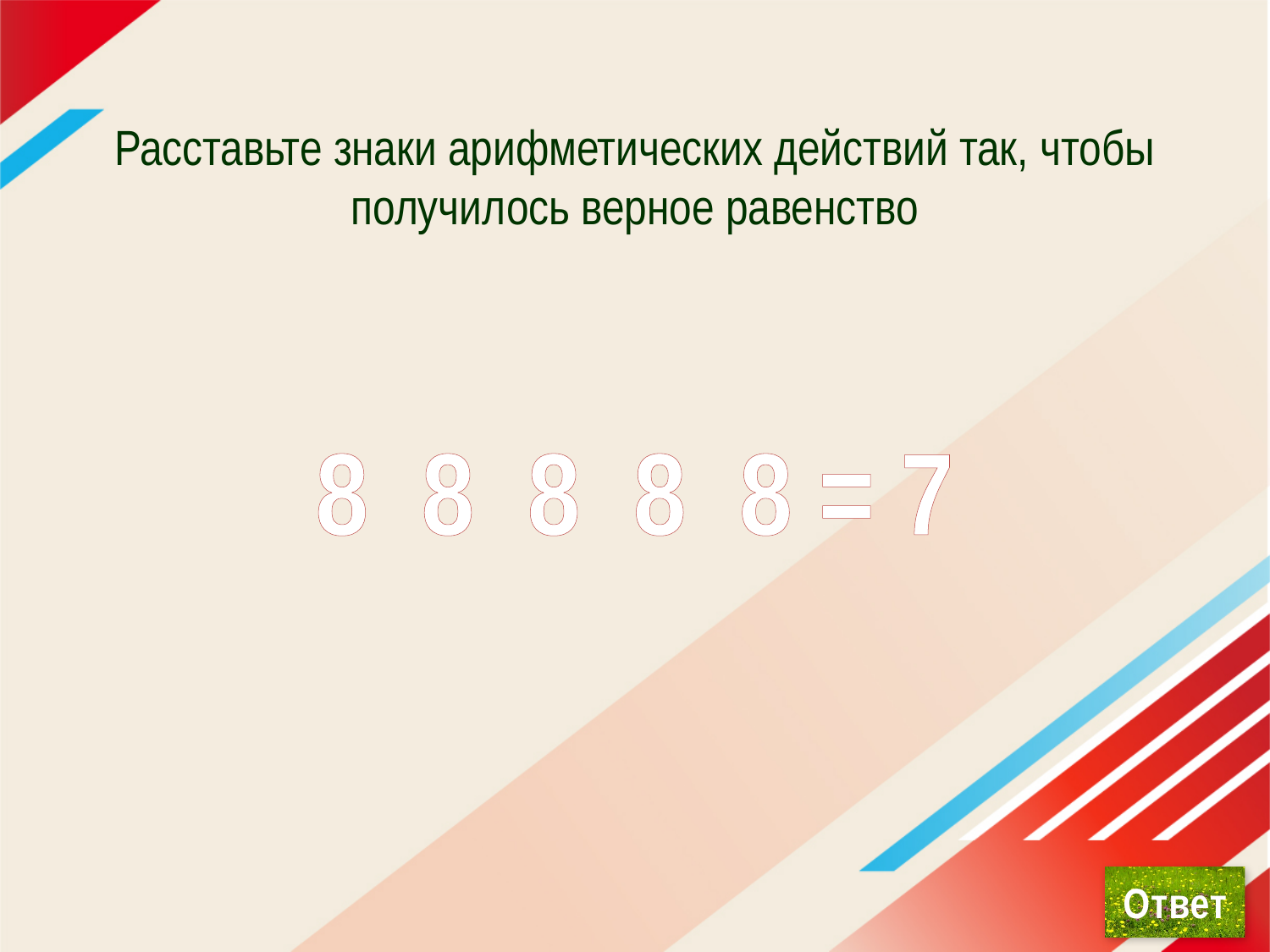

# Расставьте знаки арифметических действий так, чтобы получилось верное равенство
8  8  8  8  8 = 7